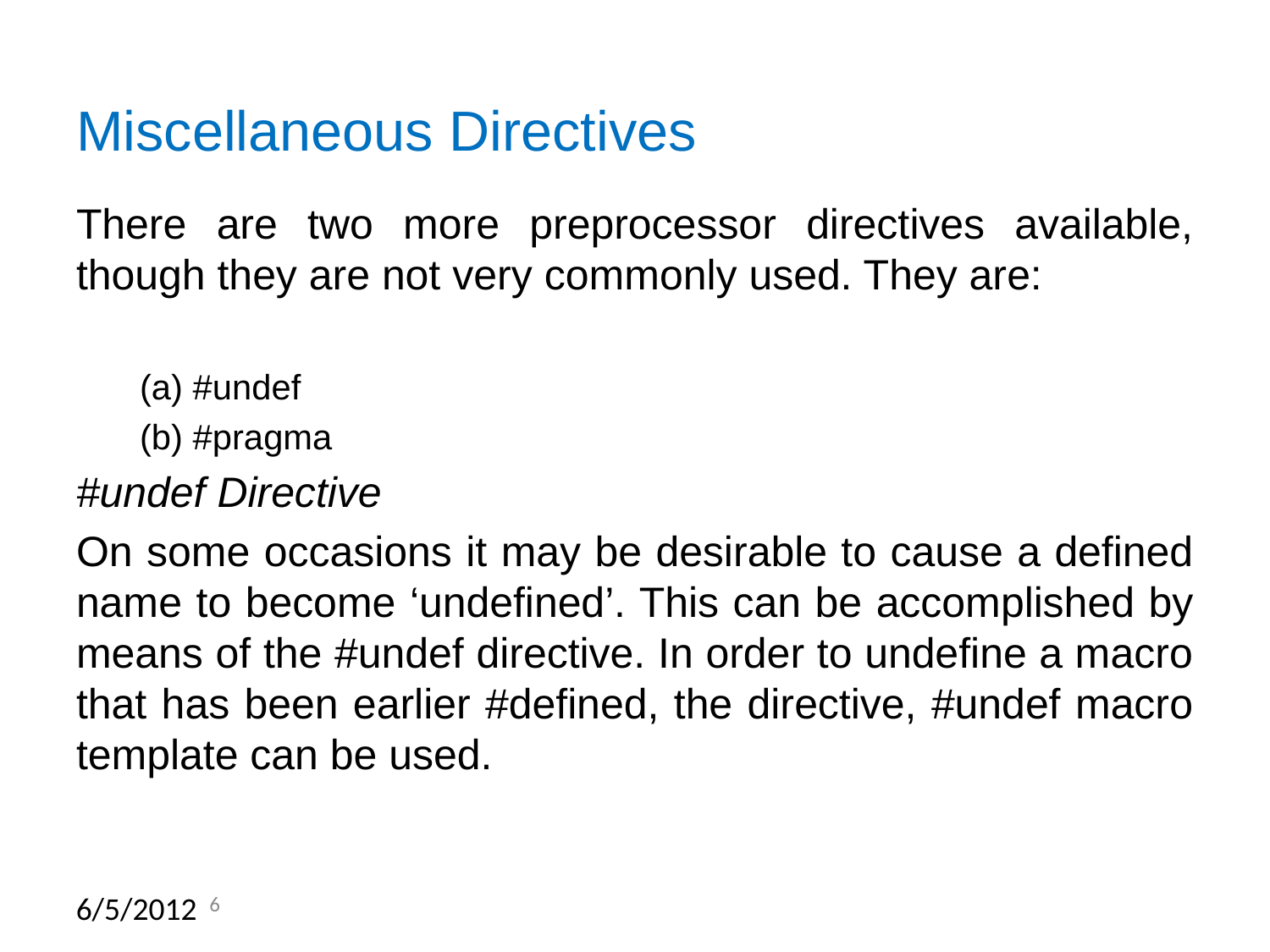

# Miscellaneous Directives
There are two more preprocessor directives available, though they are not very commonly used. They are:

(a) #undef
(b) #pragma
#undef Directive
On some occasions it may be desirable to cause a defined name to become ‘undefined’. This can be accomplished by means of the #undef directive. In order to undefine a macro that has been earlier #defined, the directive, #undef macro template can be used.
6
6/5/2012